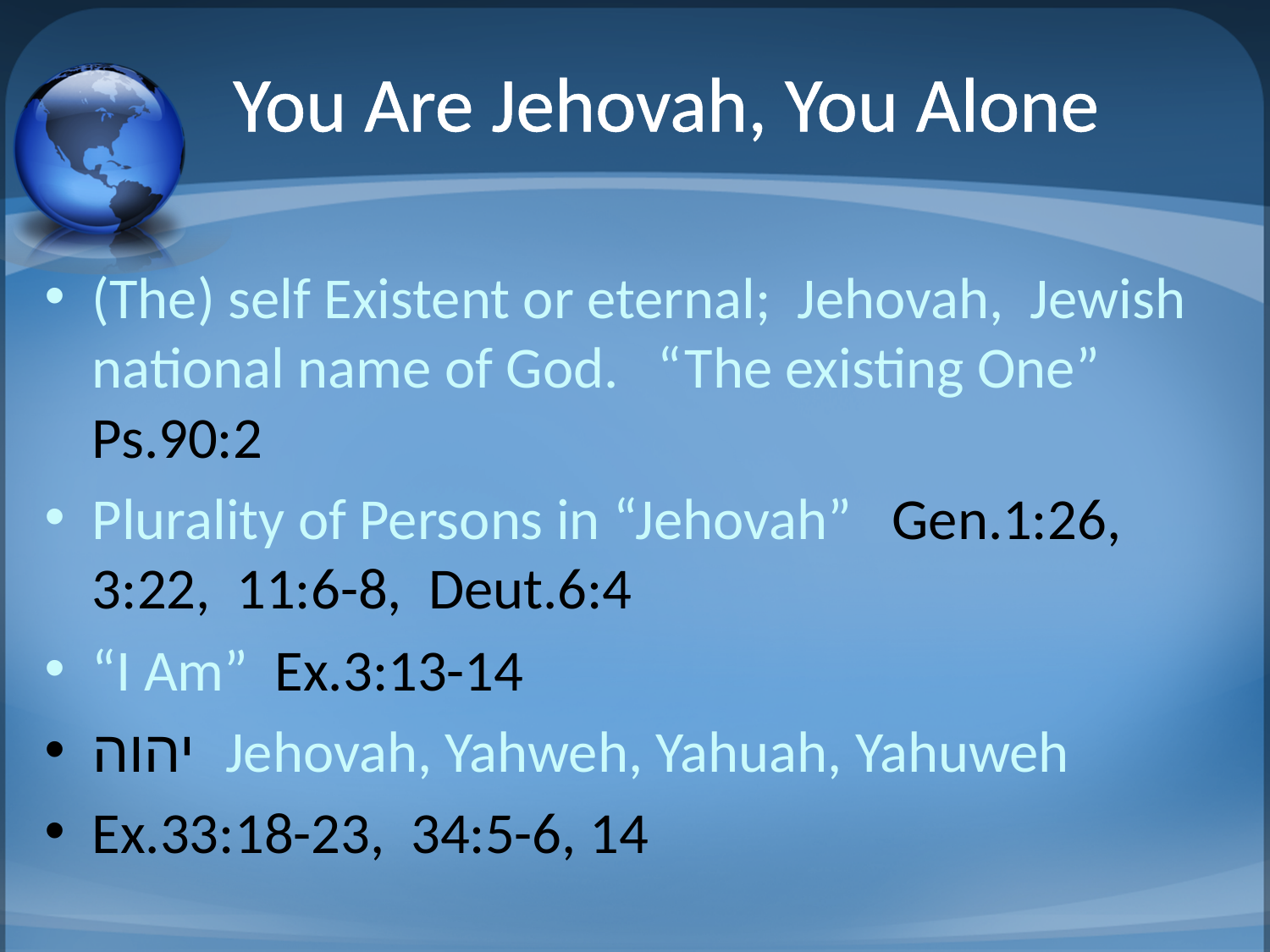

# You Are Jehovah, You Alone
(The) self Existent or eternal;  Jehovah,  Jewish national name of God.   “The existing One” Ps.90:2
Plurality of Persons in “Jehovah”   Gen.1:26, 3:22,  11:6-8,  Deut.6:4
“I Am”  Ex.3:13-14
יהוה  Jehovah, Yahweh, Yahuah, Yahuweh
Ex.33:18-23,  34:5-6, 14